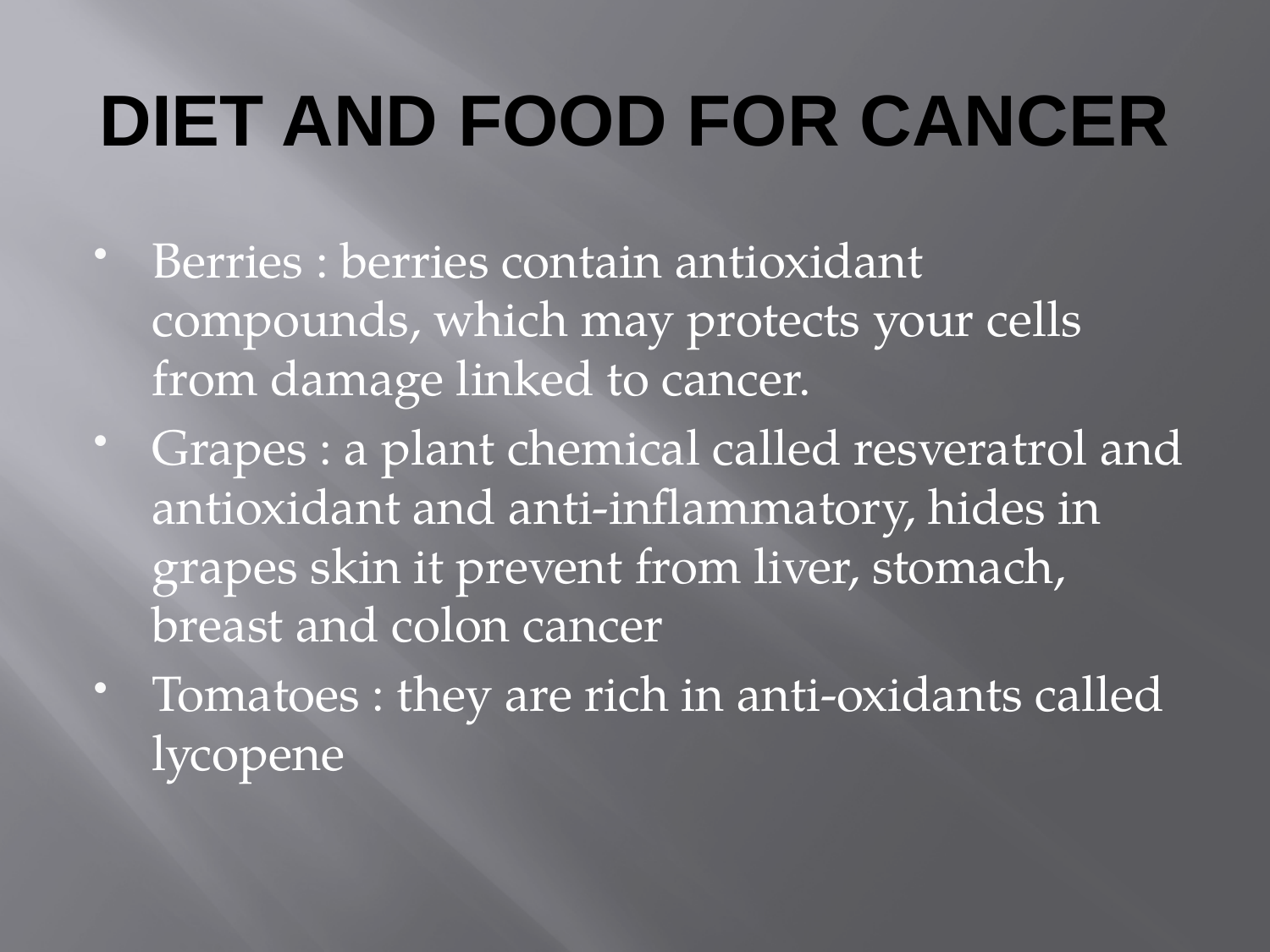

# DIET AND FOOD FOR CANCER
Berries : berries contain antioxidant compounds, which may protects your cells from damage linked to cancer.
Grapes : a plant chemical called resveratrol and antioxidant and anti-inflammatory, hides in grapes skin it prevent from liver, stomach, breast and colon cancer
Tomatoes : they are rich in anti-oxidants called lycopene